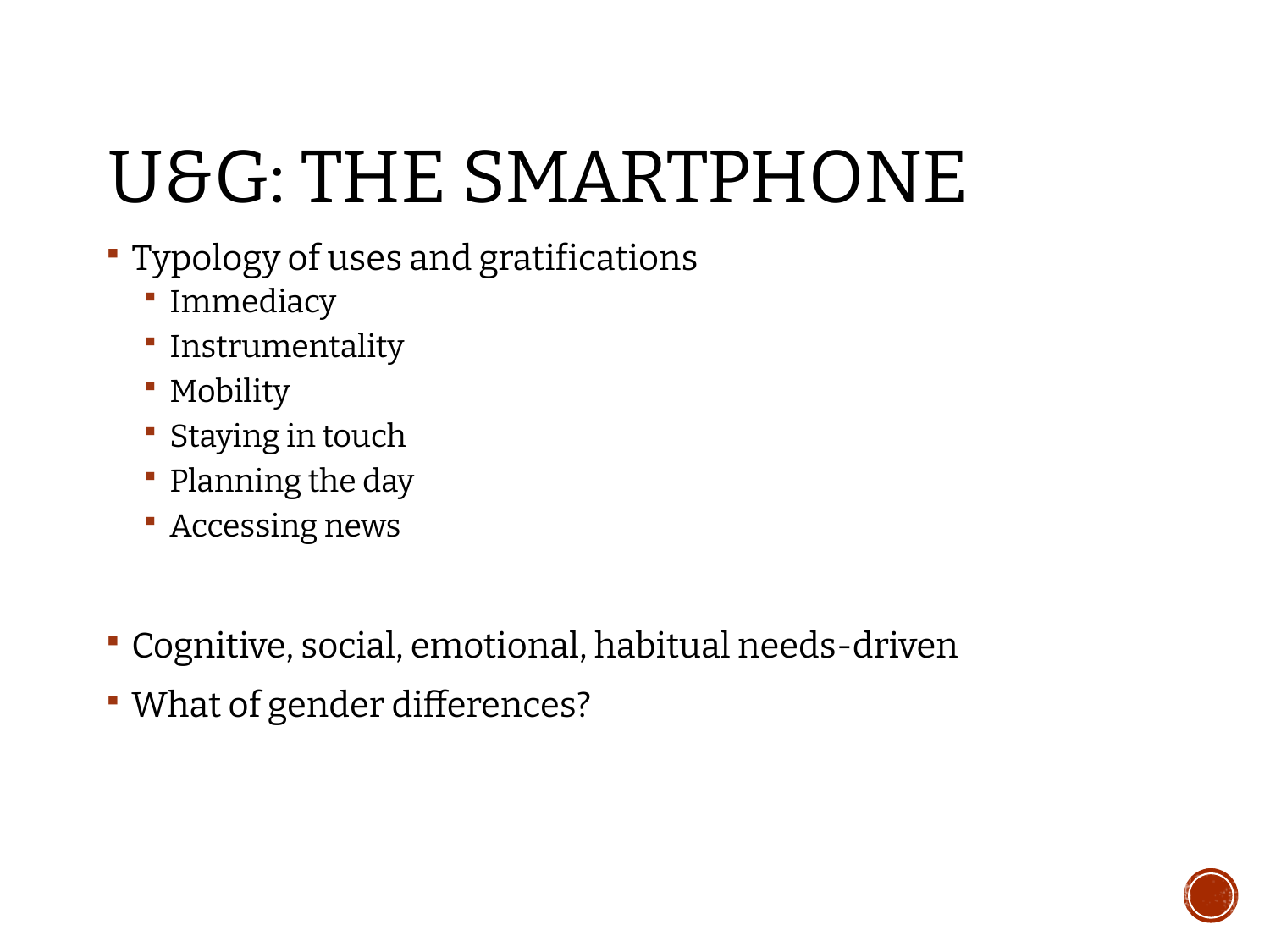

# U&G: The Smartphone
Typology of uses and gratifications
Immediacy
Instrumentality
Mobility
Staying in touch
Planning the day
Accessing news

Cognitive, social, emotional, habitual needs-driven
What of gender differences?